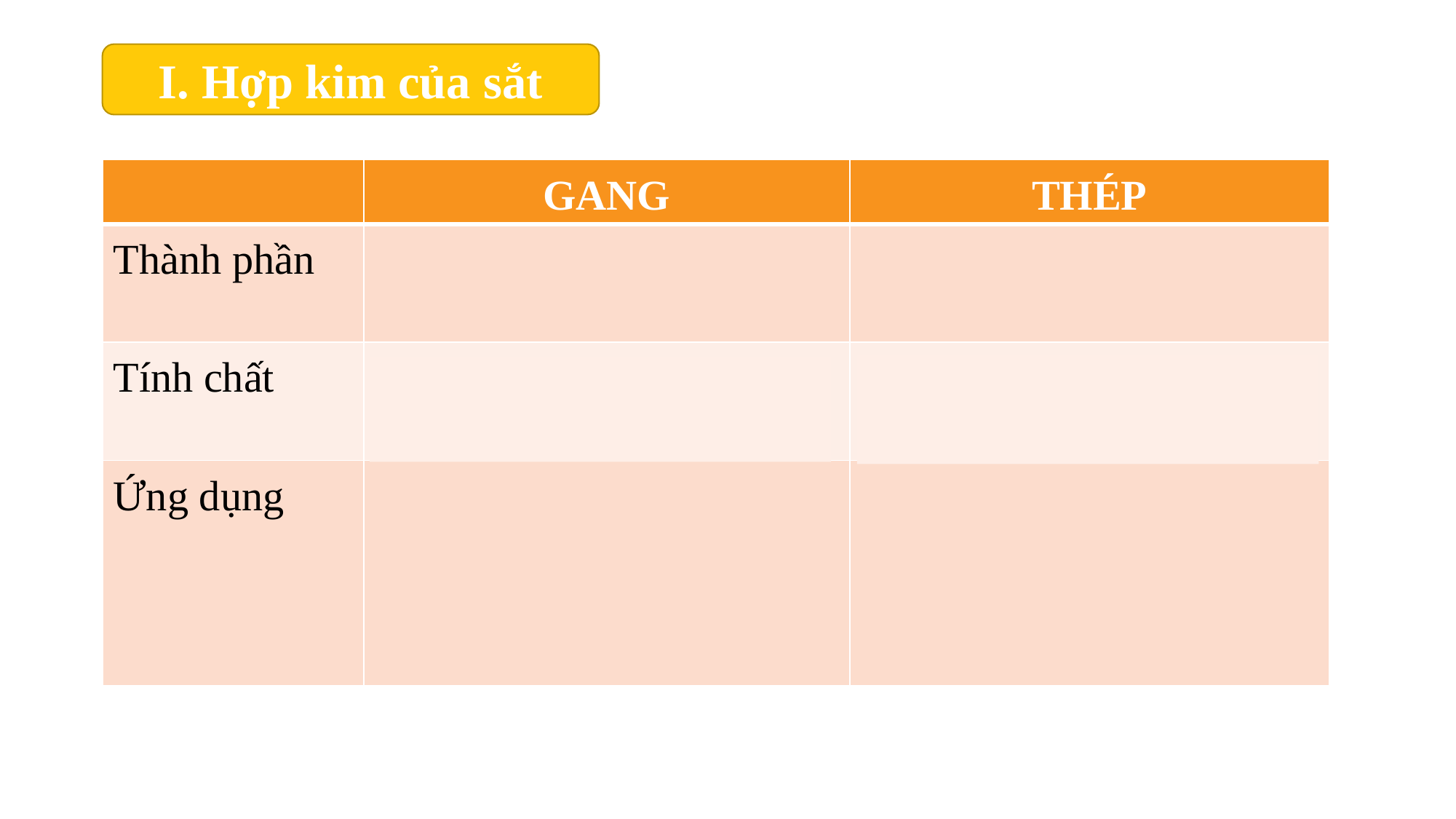

I. Hợp kim của sắt
|  | GANG | THÉP |
| --- | --- | --- |
| Thành phần | Là hợp kim của sắt và cacbon (2-5%C) | Là hợp kim của sắt và cacbon (<2%C) |
| Tính chất | Cứng và giòn hơn sắt, bền, dễ đúc. | Đàn hồi, cứng, ít bị ăn mòn, dễ gia công. |
| Ứng dụng | - Gang trắng: luyện thép - Gang xám: đúc bệ máy, ống dẫn nước… | Chế tạo chi tiết máy, vật dụng, dụng cụ lao động, vật liệu xây dụng… |